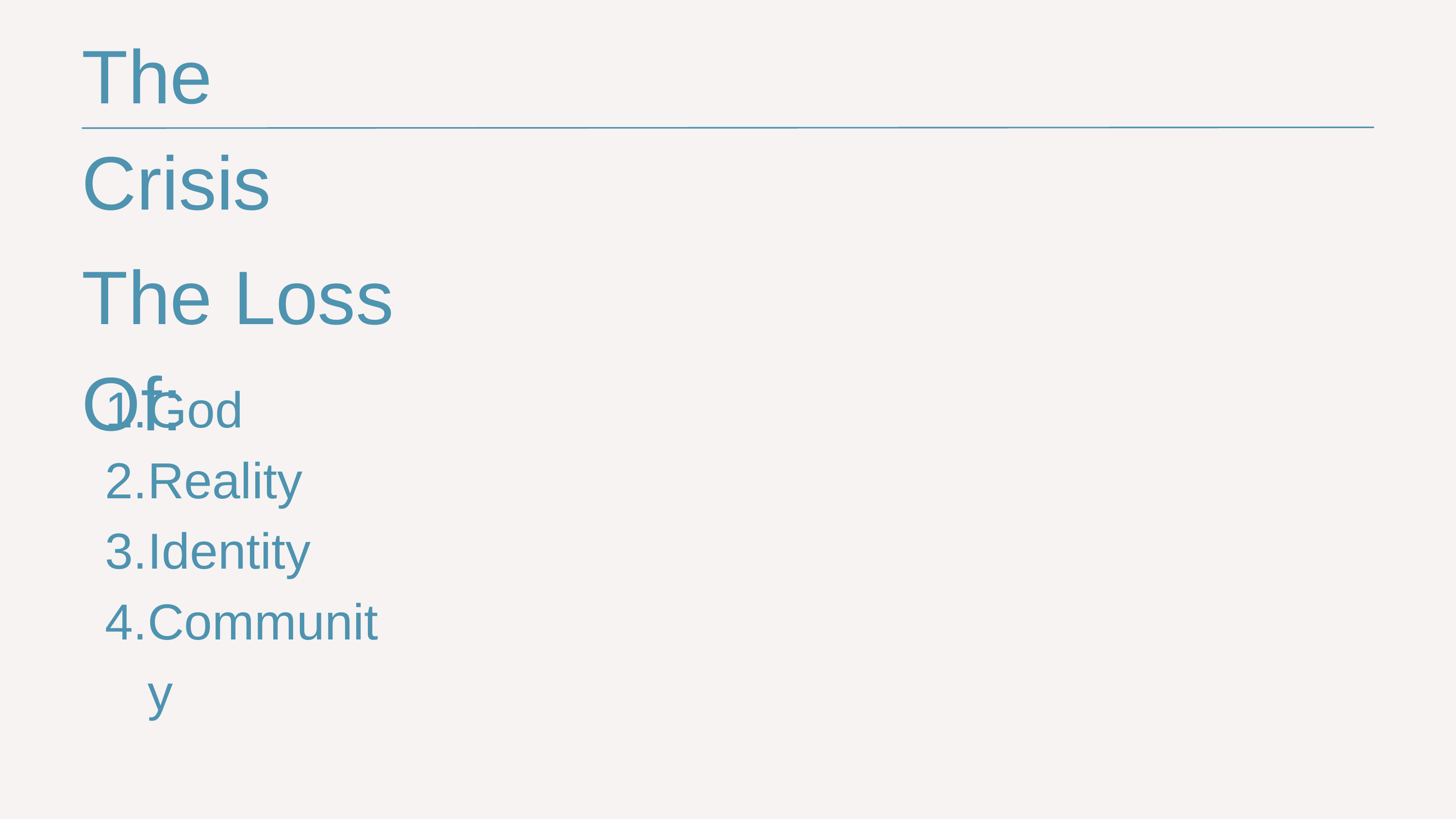

The Crisis

The Loss Of:
God
Reality
Identity
Community